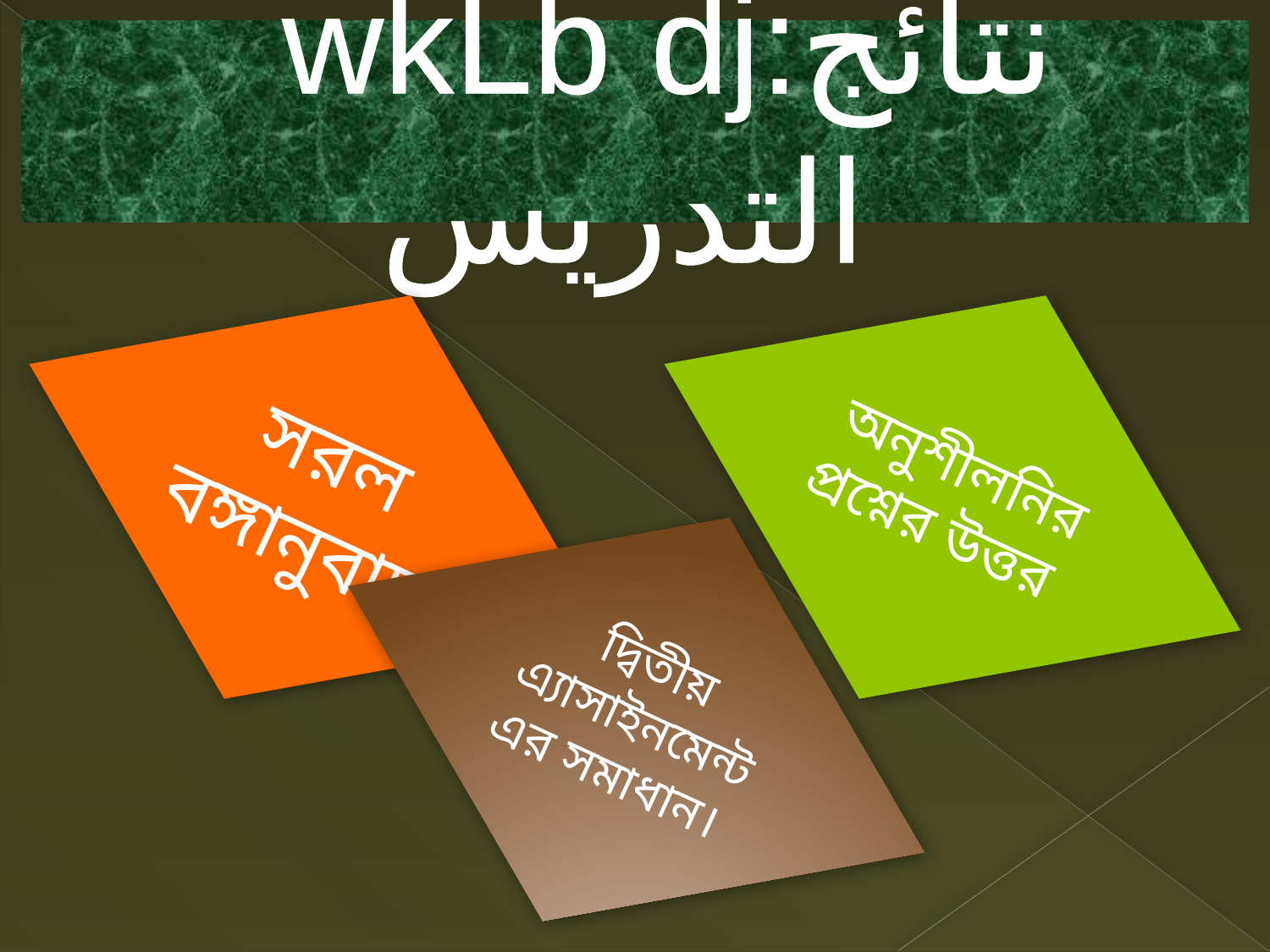

# wkLb dj:نتائج التدريس
সরল বঙ্গানুবাদ
অনুশীলনির প্রশ্নের উত্তর
দ্বিতীয় এ্যাসাইনমেন্ট এর সমাধান।